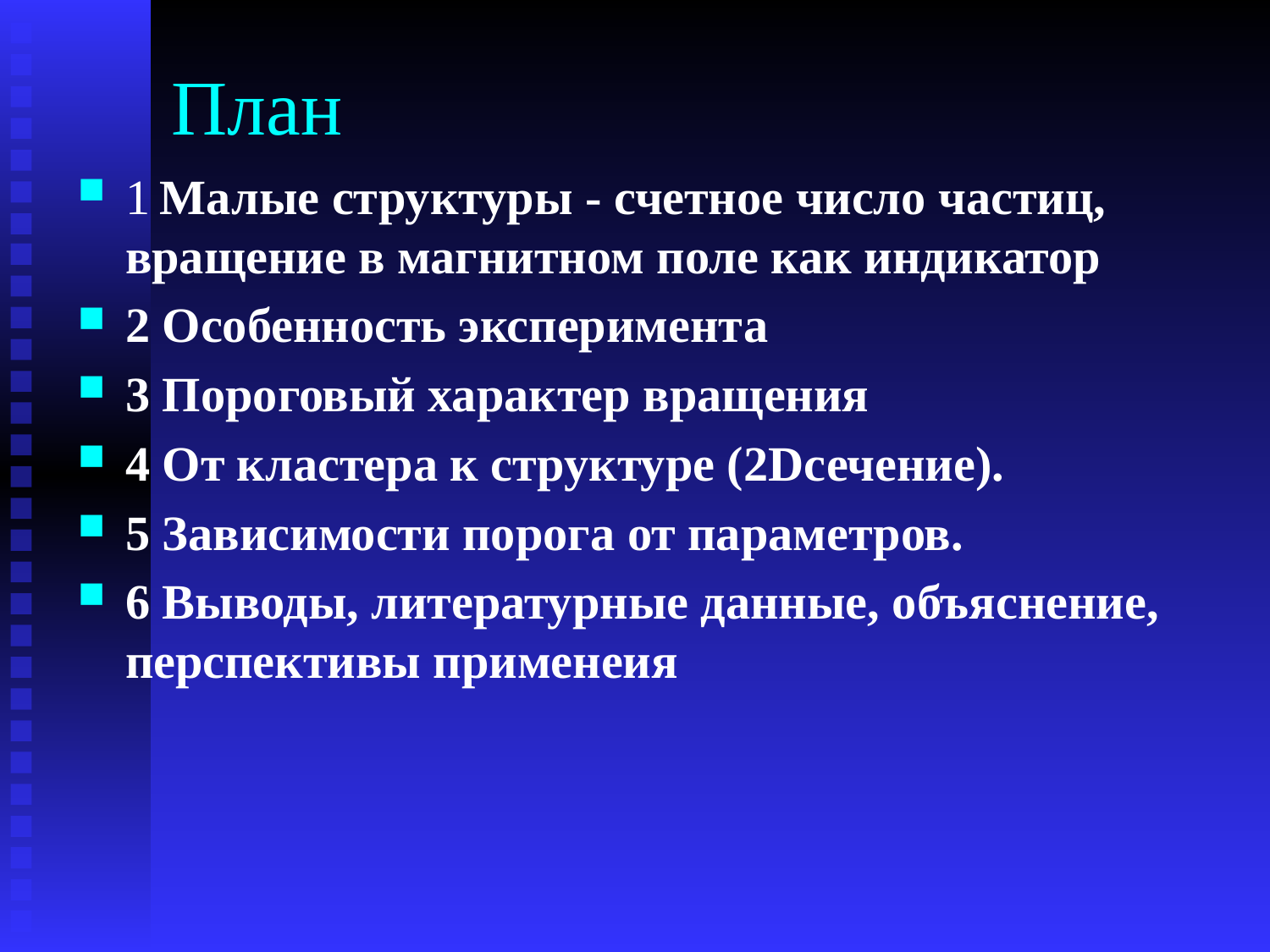

# План
1 Малые структуры - счетное число частиц, вращение в магнитном поле как индикатор
2 Особенность эксперимента
3 Пороговый характер вращения
4 От кластера к структуре (2Dсечение).
5 Зависимости порога от параметров.
6 Выводы, литературные данные, объяснение, перспективы применеия